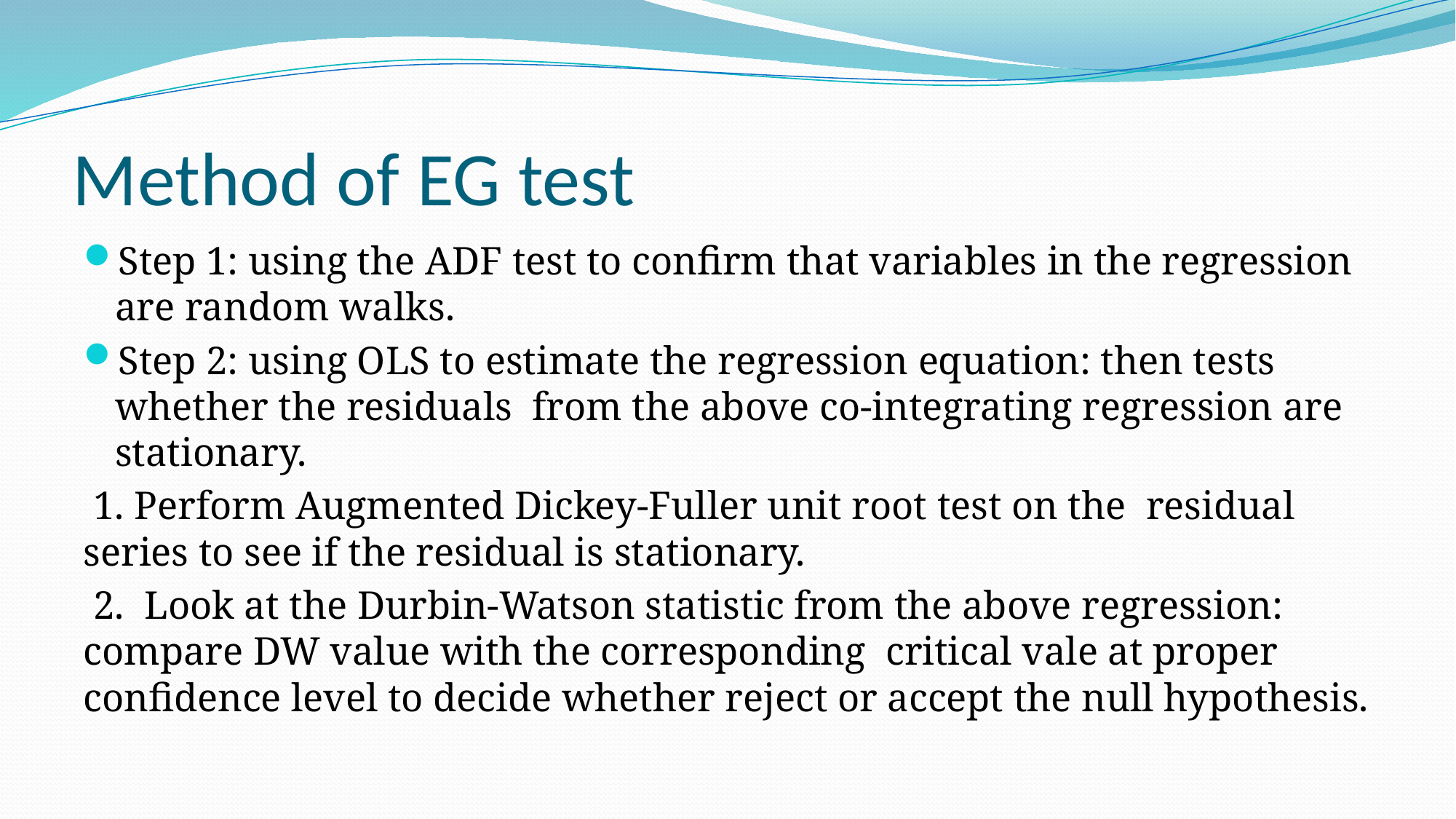

# Method of EG test
Step 1: using the ADF test to confirm that variables in the regression are random walks.
Step 2: using OLS to estimate the regression equation: then tests whether the residuals  from the above co-integrating regression are stationary.
 1. Perform Augmented Dickey-Fuller unit root test on the  residual series to see if the residual is stationary.
 2.  Look at the Durbin-Watson statistic from the above regression:  compare DW value with the corresponding  critical vale at proper confidence level to decide whether reject or accept the null hypothesis.